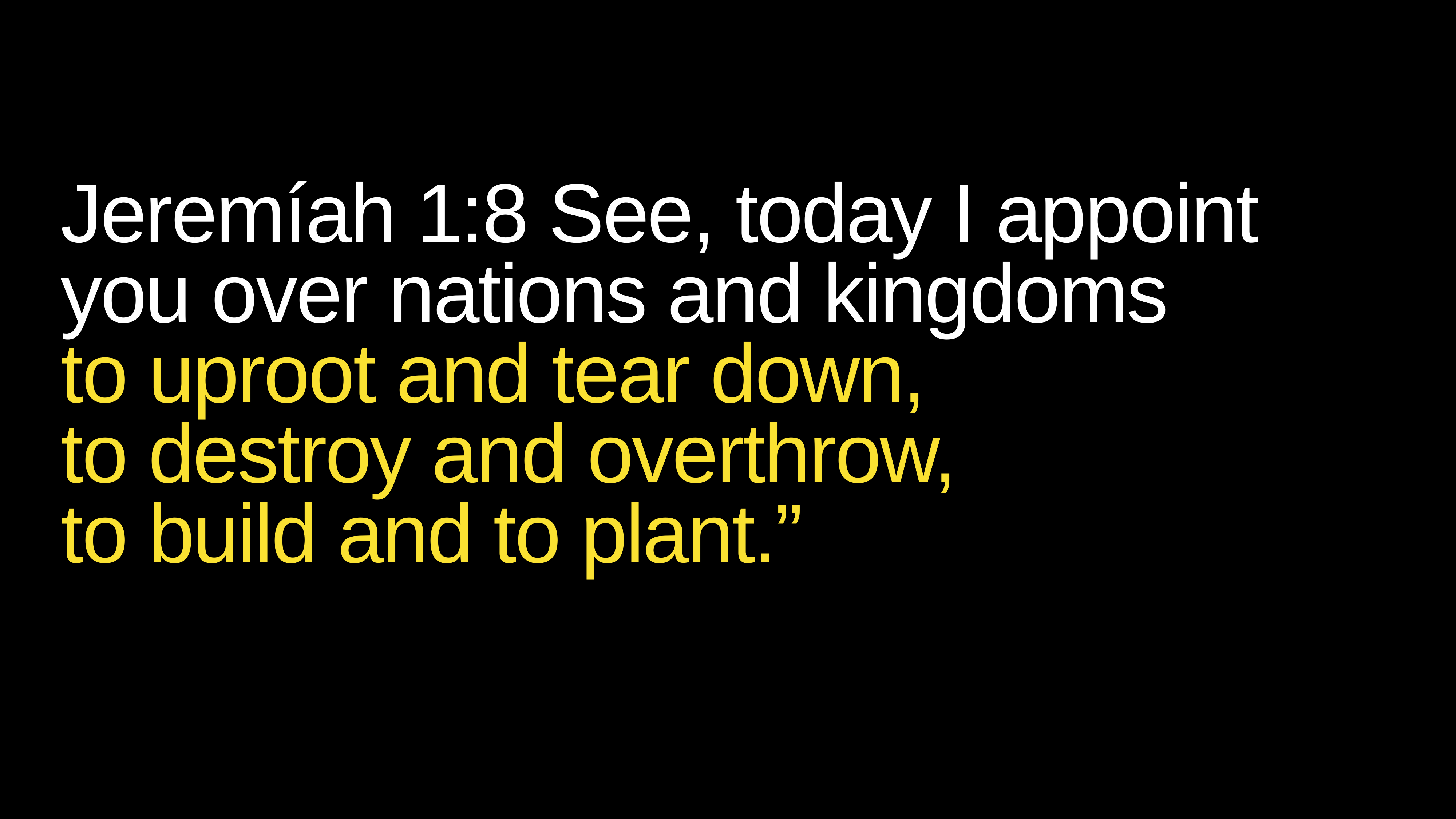

# Jeremíah 1:8 See, today I appoint you over nations and kingdoms
to uproot and tear down,
to destroy and overthrow,
to build and to plant.”